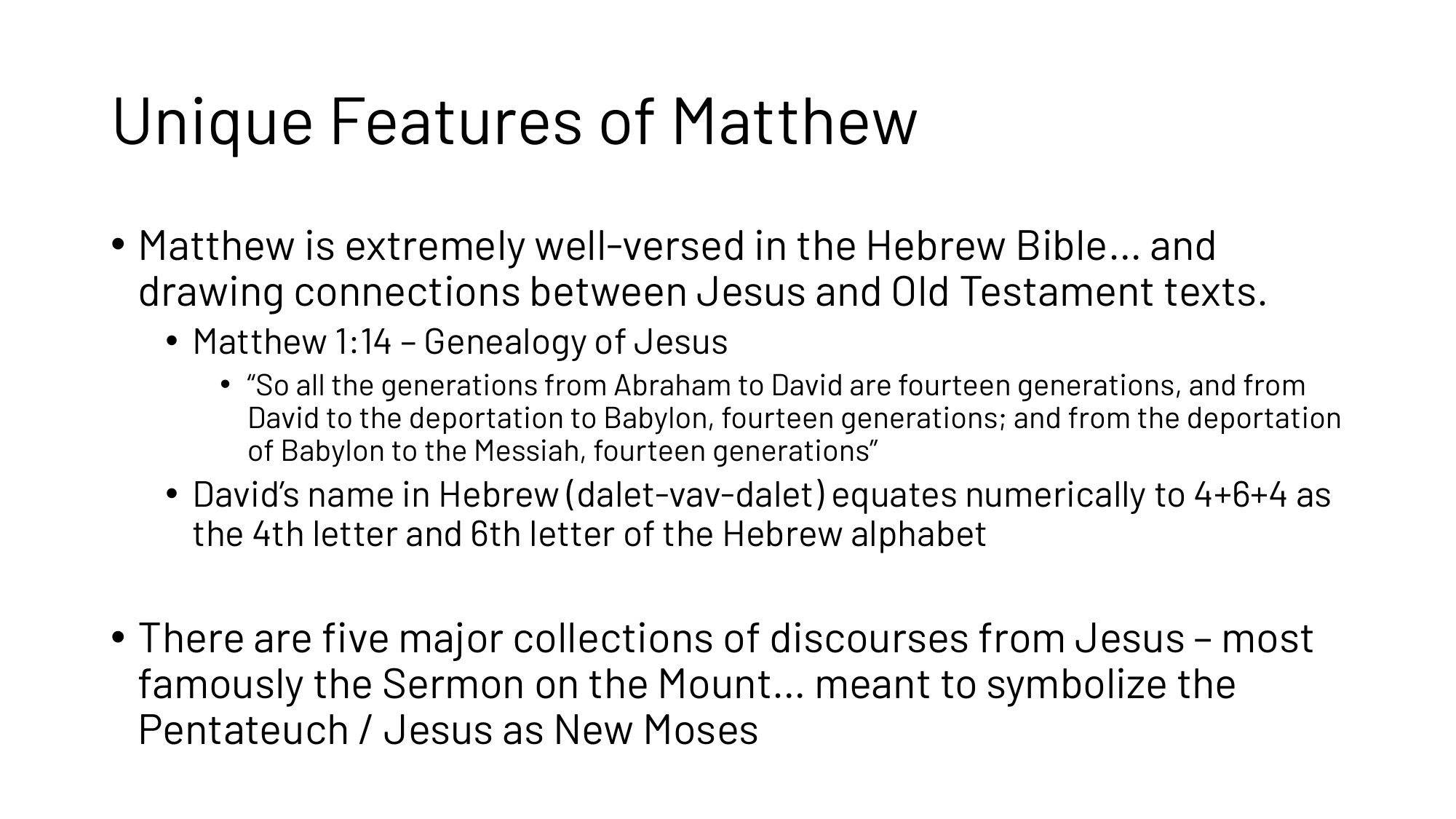

# Unique Features of Matthew
Matthew is extremely well-versed in the Hebrew Bible… and drawing connections between Jesus and Old Testament texts.
Matthew 1:14 – Genealogy of Jesus
“So all the generations from Abraham to David are fourteen generations, and from David to the deportation to Babylon, fourteen generations; and from the deportation of Babylon to the Messiah, fourteen generations”
David’s name in Hebrew (dalet-vav-dalet) equates numerically to 4+6+4 as the 4th letter and 6th letter of the Hebrew alphabet

There are five major collections of discourses from Jesus – most famously the Sermon on the Mount… meant to symbolize the Pentateuch / Jesus as New Moses